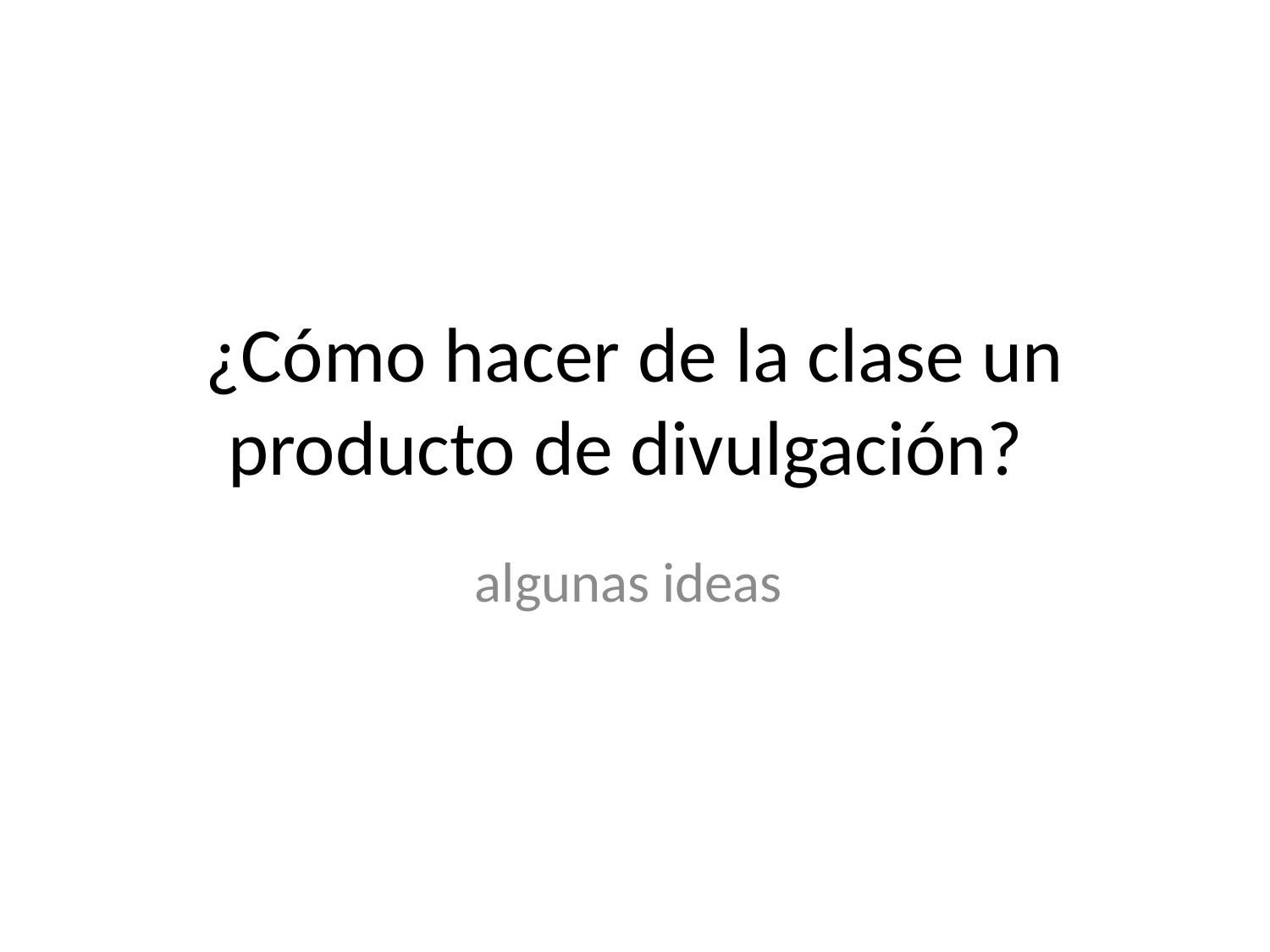

# ¿Cómo hacer de la clase un producto de divulgación?
algunas ideas